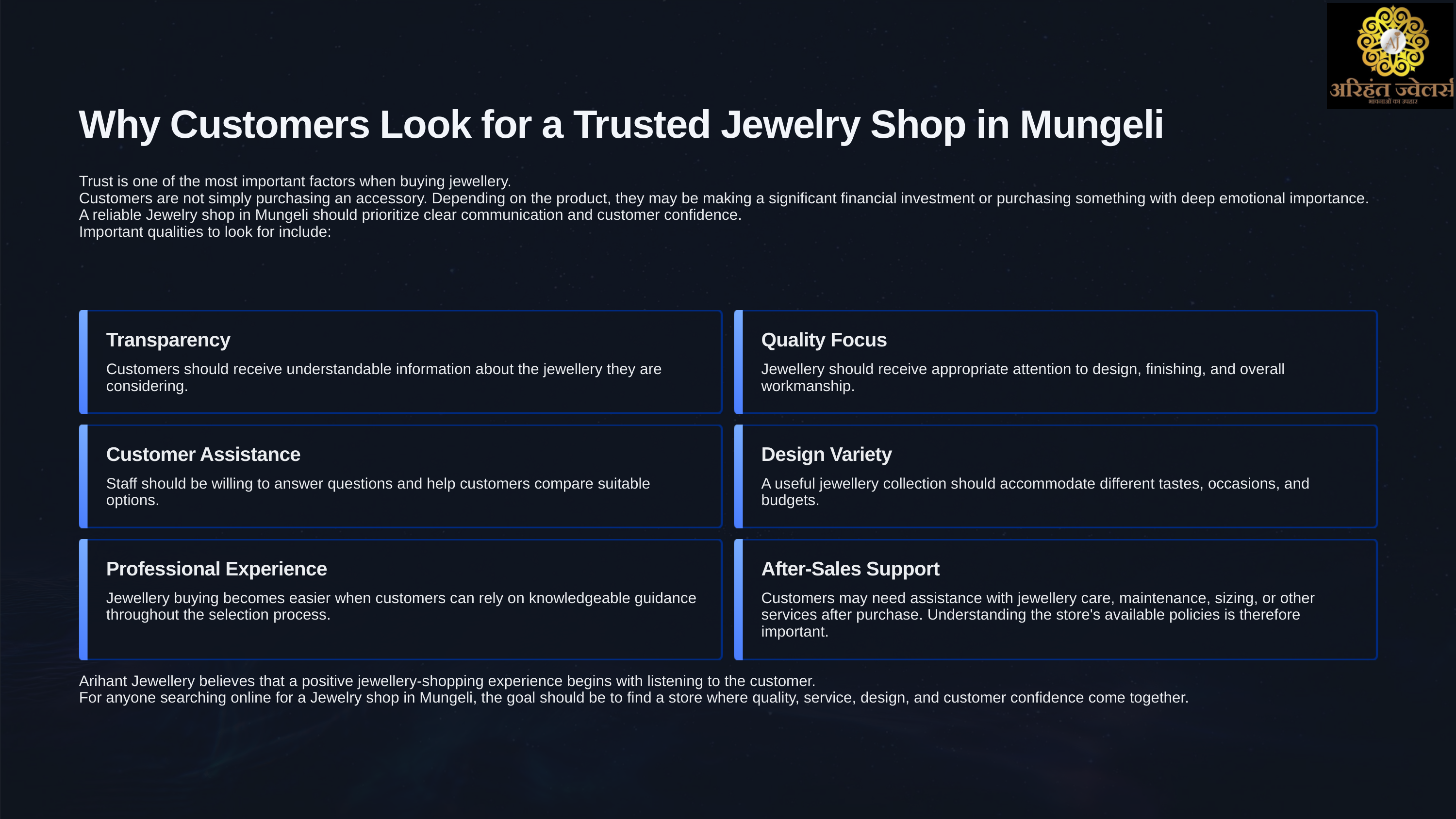

Why Customers Look for a Trusted Jewelry Shop in Mungeli
Trust is one of the most important factors when buying jewellery.
Customers are not simply purchasing an accessory. Depending on the product, they may be making a significant financial investment or purchasing something with deep emotional importance.
A reliable Jewelry shop in Mungeli should prioritize clear communication and customer confidence.
Important qualities to look for include:

Transparency
Quality Focus
Customers should receive understandable information about the jewellery they are considering.
Jewellery should receive appropriate attention to design, finishing, and overall workmanship.

Customer Assistance
Design Variety
Staff should be willing to answer questions and help customers compare suitable options.
A useful jewellery collection should accommodate different tastes, occasions, and budgets.

Professional Experience
After-Sales Support
Jewellery buying becomes easier when customers can rely on knowledgeable guidance throughout the selection process.
Customers may need assistance with jewellery care, maintenance, sizing, or other services after purchase. Understanding the store's available policies is therefore important.
Arihant Jewellery believes that a positive jewellery-shopping experience begins with listening to the customer.
For anyone searching online for a Jewelry shop in Mungeli, the goal should be to find a store where quality, service, design, and customer confidence come together.